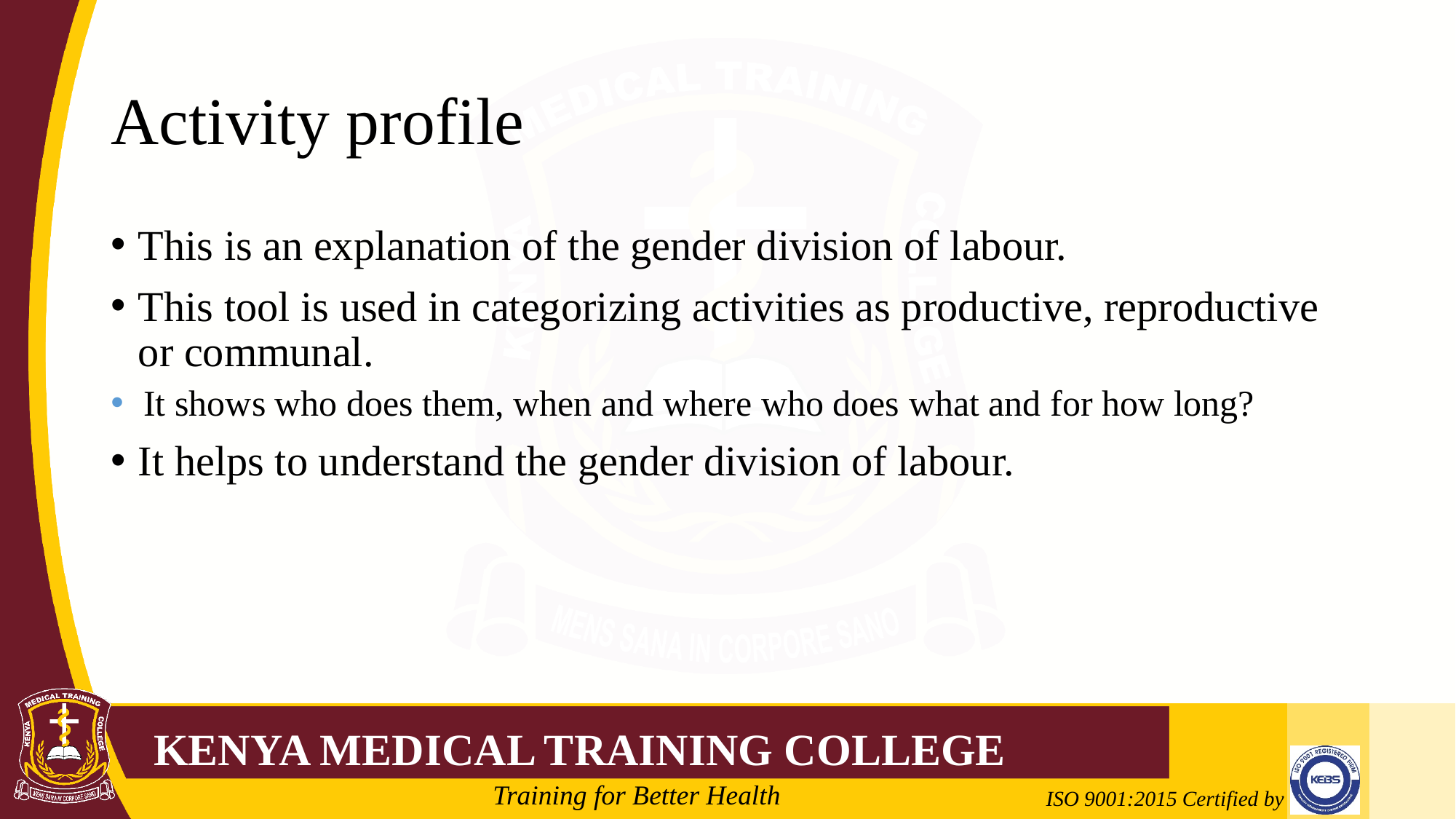

# Activity profile
This is an explanation of the gender division of labour.
This tool is used in categorizing activities as productive, reproductive or communal.
It shows who does them, when and where who does what and for how long?
It helps to understand the gender division of labour.